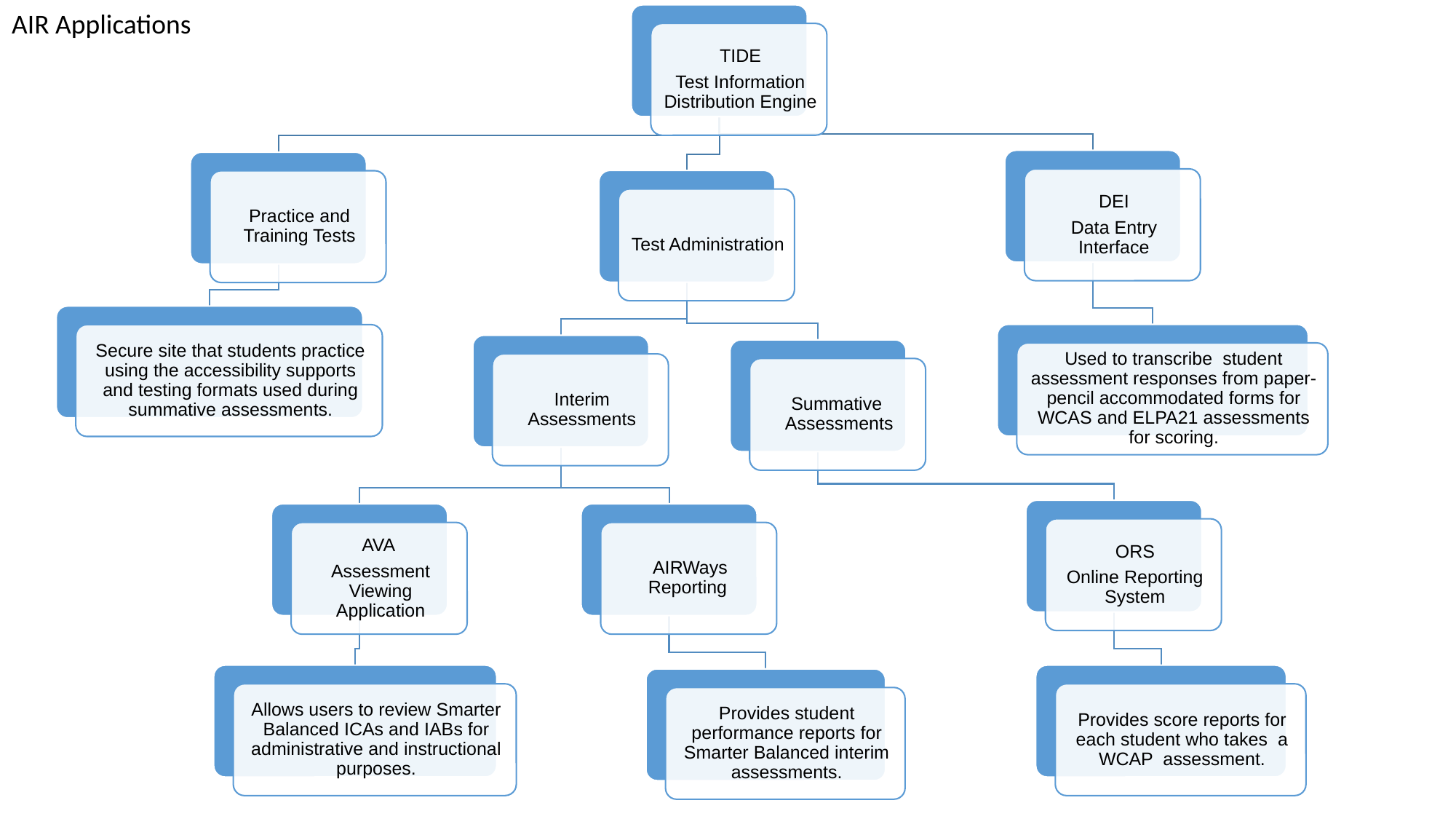

AIR Applications
TIDE
Test Information Distribution Engine
Practice and Training Tests
Secure site that students practice using the accessibility supports and testing formats used during summative assessments.
Test Administration
Interim Assessments
AVA
Assessment Viewing Application
Allows users to review Smarter Balanced ICAs and IABs for administrative and instructional purposes.
AIRWays Reporting
Provides student performance reports for Smarter Balanced interim assessments.
Summative  Assessments
ORS
Online Reporting System
Provides score reports for each student who takes  a WCAP  assessment.
DEI
Data Entry Interface
Used to transcribe  student assessment responses from paper-pencil accommodated forms for WCAS and ELPA21 assessments for scoring.